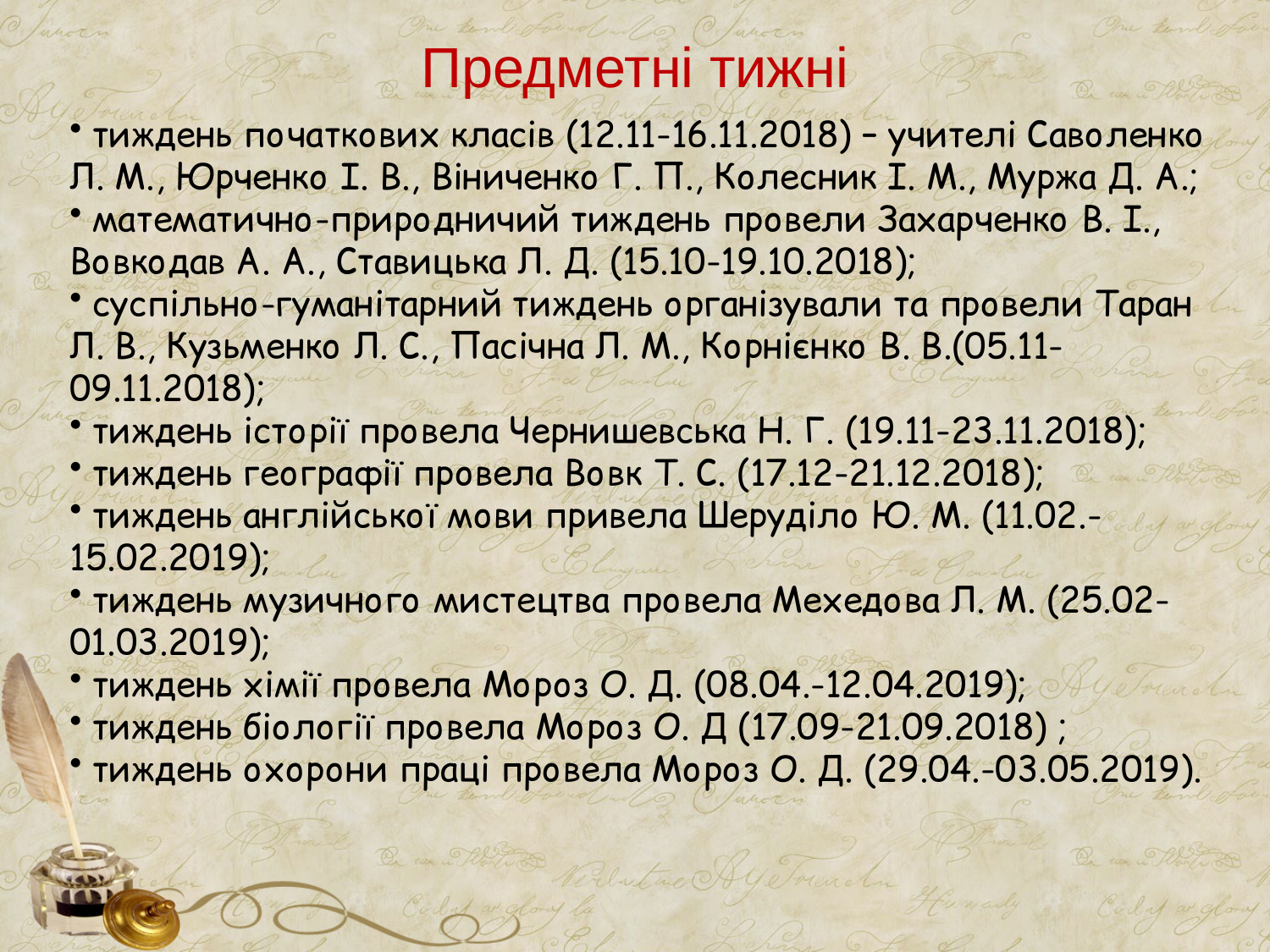

Предметні тижні
 тиждень початкових класів (12.11-16.11.2018) – учителі Саволенко Л. М., Юрченко І. В., Віниченко Г. П., Колесник І. М., Муржа Д. А.;
 математично-природничий тиждень провели Захарченко В. І., Вовкодав А. А., Ставицька Л. Д. (15.10-19.10.2018);
 суспільно-гуманітарний тиждень організували та провели Таран Л. В., Кузьменко Л. С., Пасічна Л. М., Корнієнко В. В.(05.11-09.11.2018);
 тиждень історії провела Чернишевська Н. Г. (19.11-23.11.2018);
 тиждень географії провела Вовк Т. С. (17.12-21.12.2018);
 тиждень англійської мови привела Шеруділо Ю. М. (11.02.-15.02.2019);
 тиждень музичного мистецтва провела Мехедова Л. М. (25.02-01.03.2019);
 тиждень хімії провела Мороз О. Д. (08.04.-12.04.2019);
 тиждень біології провела Мороз О. Д (17.09-21.09.2018) ;
 тиждень охорони праці провела Мороз О. Д. (29.04.-03.05.2019).